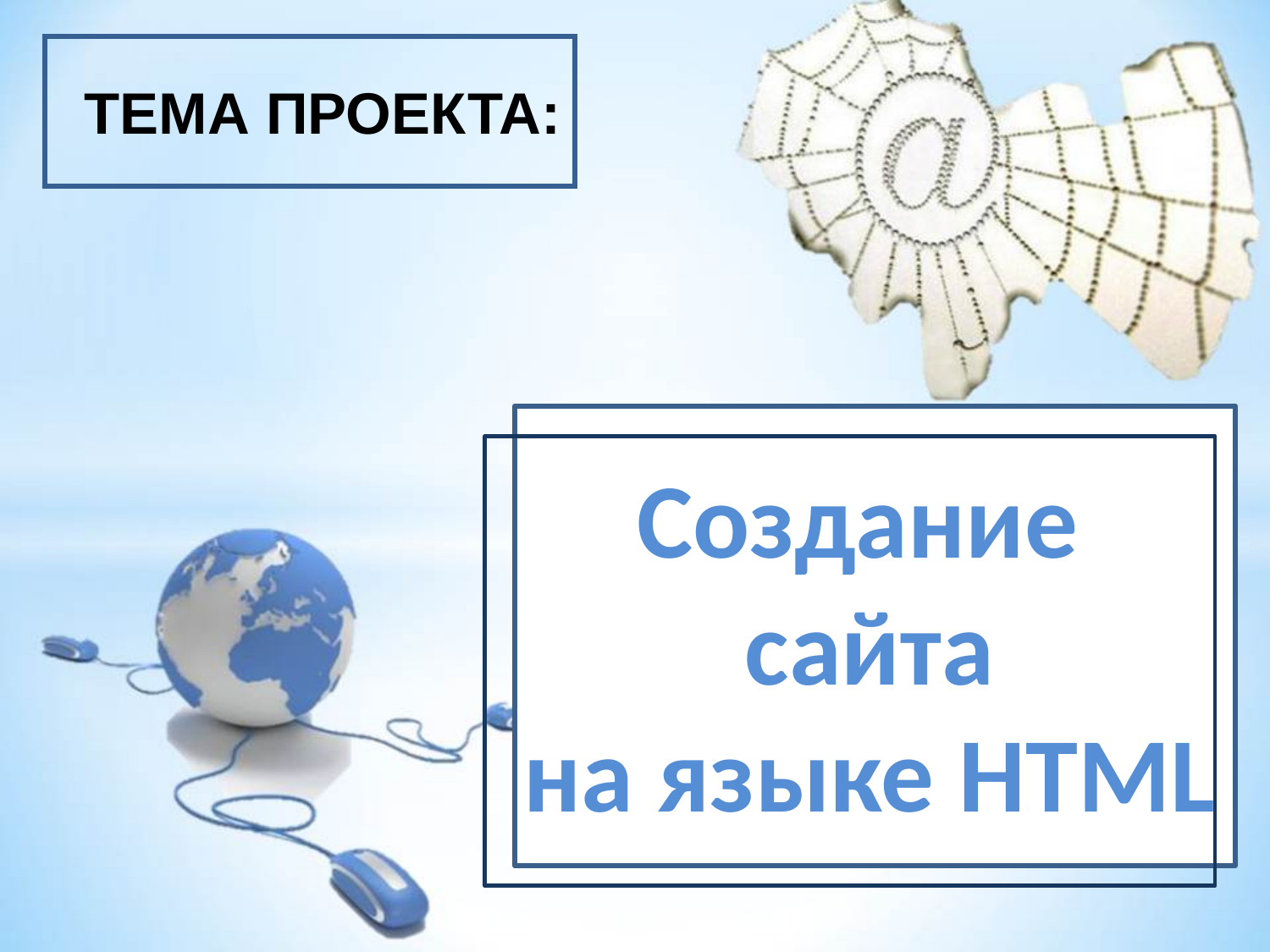

# Тема проекта:

Создание
 сайта
 на языке HTML